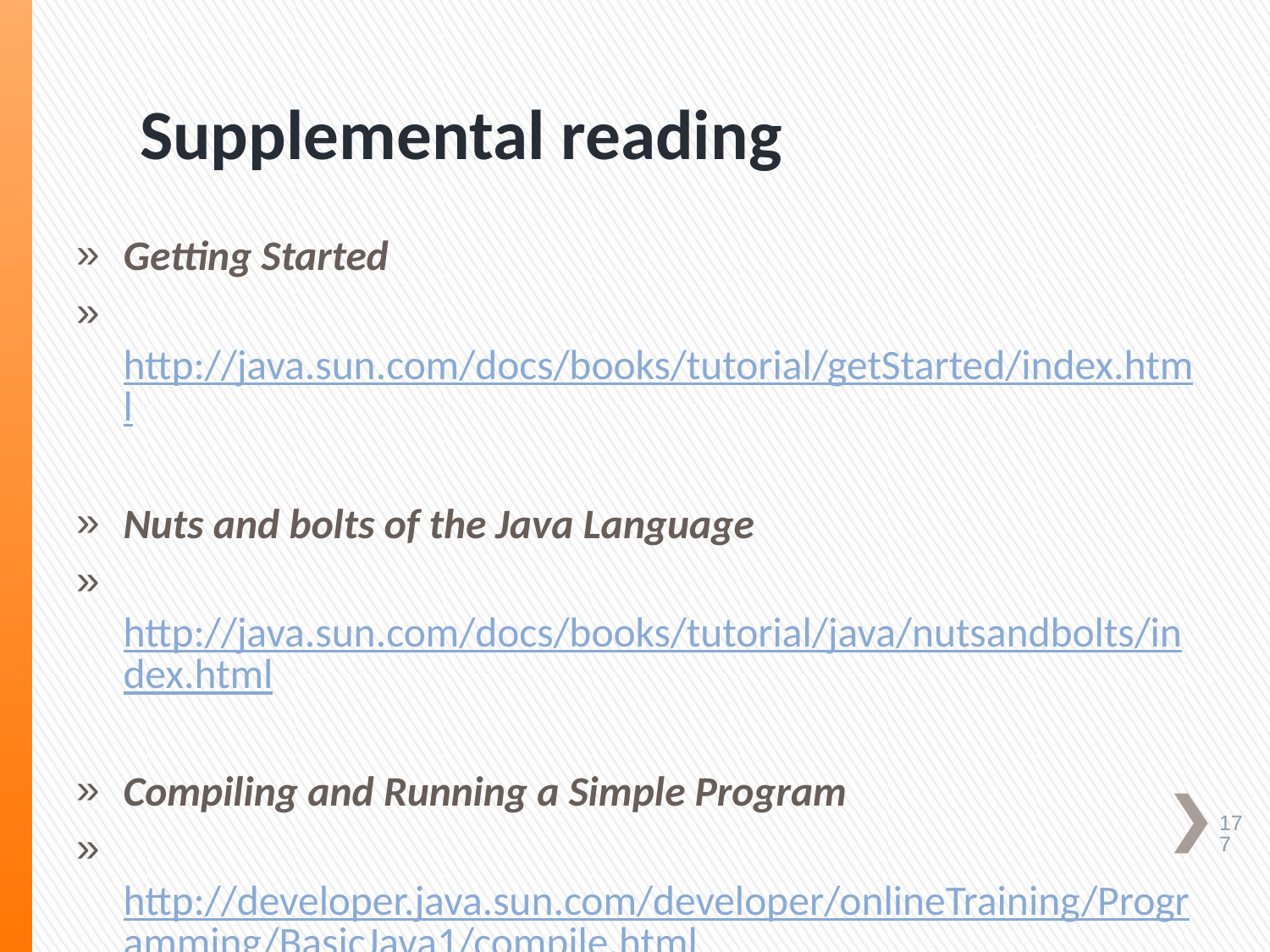

# Supplemental reading
Getting Started
	http://java.sun.com/docs/books/tutorial/getStarted/index.html

Nuts and bolts of the Java Language
	http://java.sun.com/docs/books/tutorial/java/nutsandbolts/index.html

Compiling and Running a Simple Program
	http://developer.java.sun.com/developer/onlineTraining/Programming/BasicJava1/compile.html

177